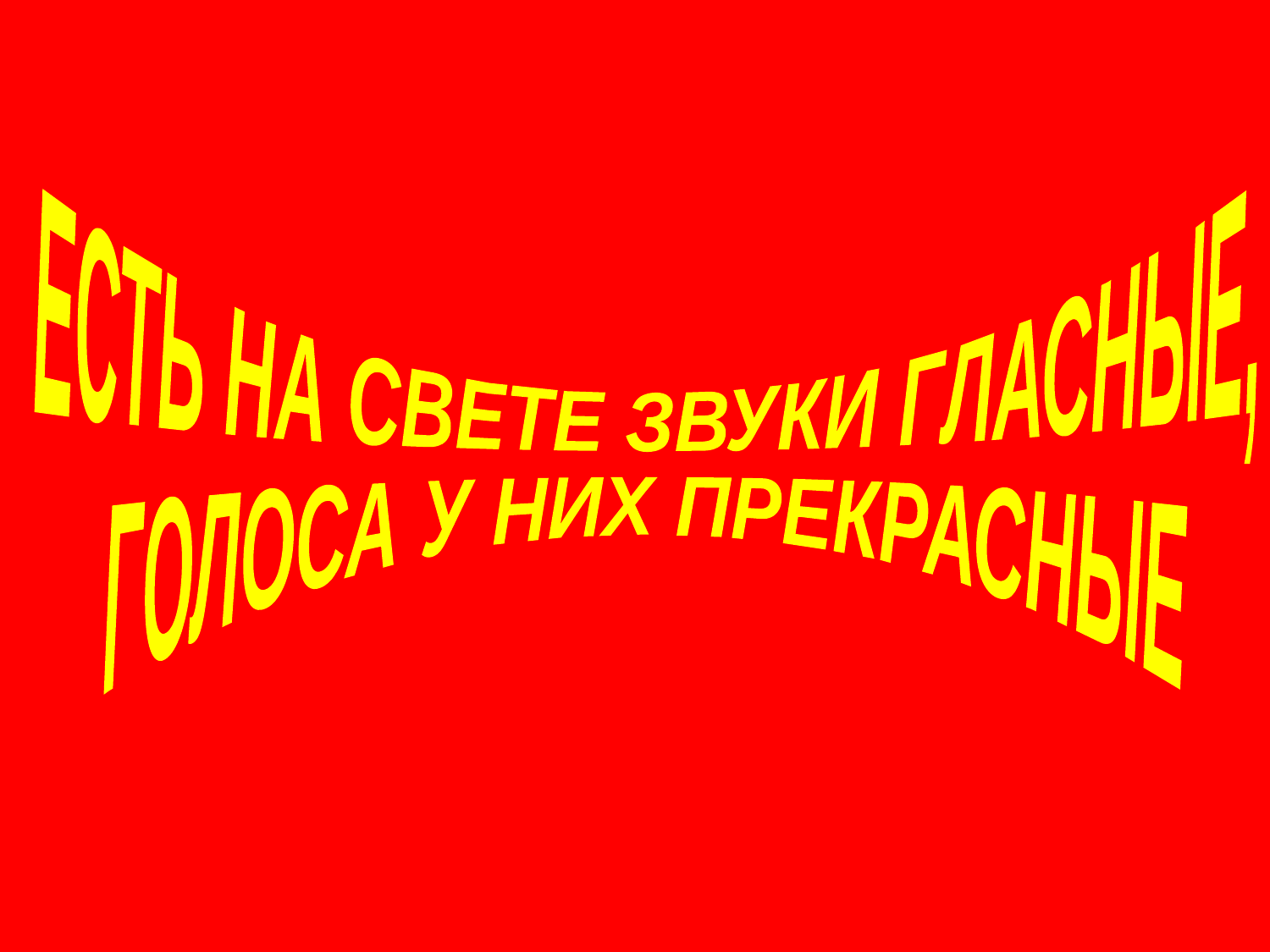

ЕСТЬ НА СВЕТЕ ЗВУКИ ГЛАСНЫЕ,
ГОЛОСА У НИХ ПРЕКРАСНЫЕ